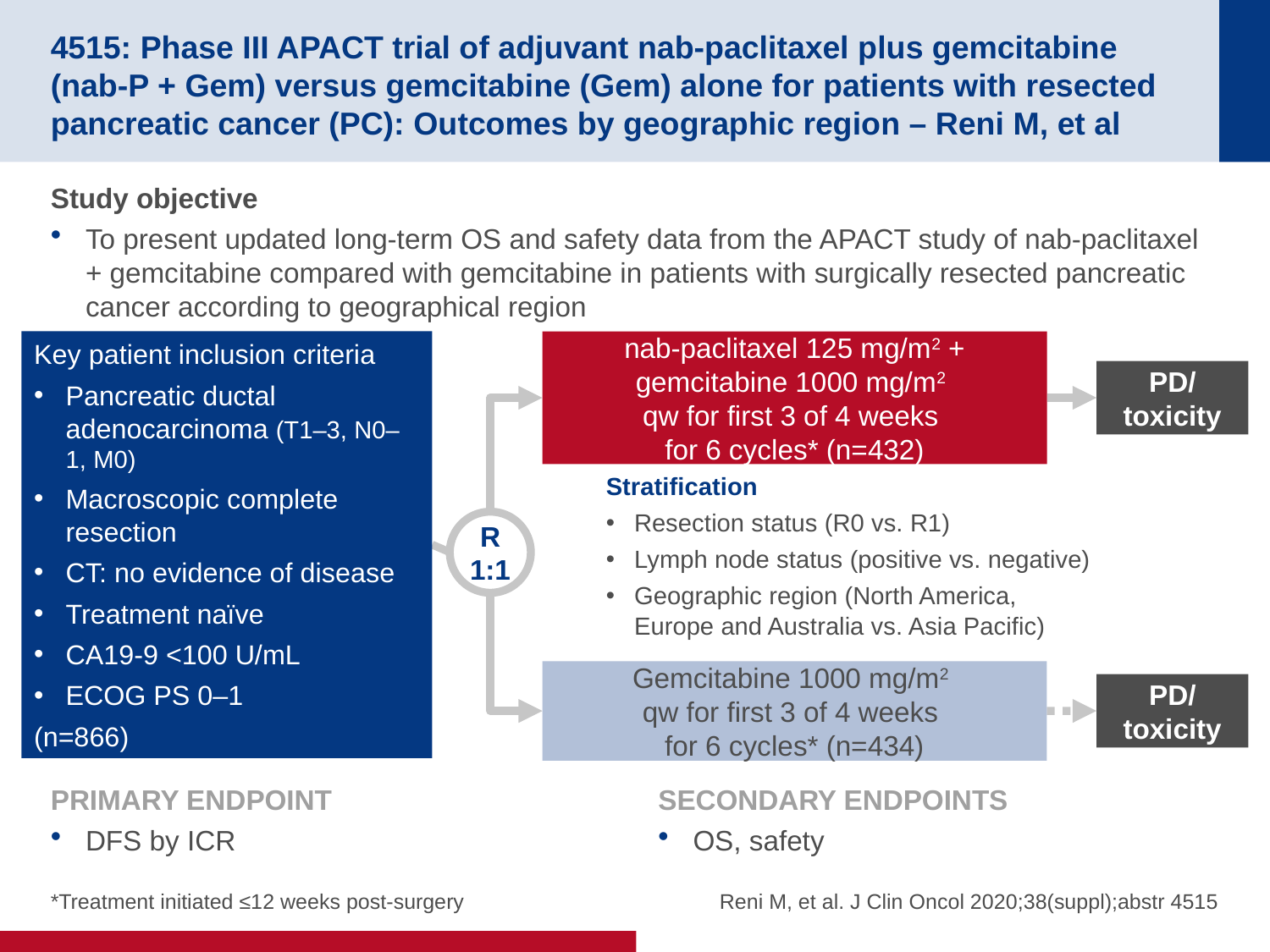

# 4515: Phase III APACT trial of adjuvant nab-paclitaxel plus gemcitabine (nab-P + Gem) versus gemcitabine (Gem) alone for patients with resected pancreatic cancer (PC): Outcomes by geographic region – Reni M, et al
Study objective
To present updated long-term OS and safety data from the APACT study of nab-paclitaxel + gemcitabine compared with gemcitabine in patients with surgically resected pancreatic cancer according to geographical region
Key patient inclusion criteria
Pancreatic ductal adenocarcinoma (T1–3, N0–1, M0)
Macroscopic complete resection
CT: no evidence of disease
Treatment naïve
CA19-9 <100 U/mL
ECOG PS 0–1
(n=866)
nab-paclitaxel 125 mg/m2 + gemcitabine 1000 mg/m2
qw for first 3 of 4 weeks
for 6 cycles* (n=432)
PD/
toxicity
Stratification
Resection status (R0 vs. R1)
Lymph node status (positive vs. negative)
Geographic region (North America, Europe and Australia vs. Asia Pacific)
R
1:1
Gemcitabine 1000 mg/m2
qw for first 3 of 4 weeks
for 6 cycles* (n=434)
PD/
toxicity
PRIMARY ENDPOINT
DFS by ICR

SECONDARY ENDPOINTS
OS, safety
*Treatment initiated ≤12 weeks post-surgery
Reni M, et al. J Clin Oncol 2020;38(suppl);abstr 4515